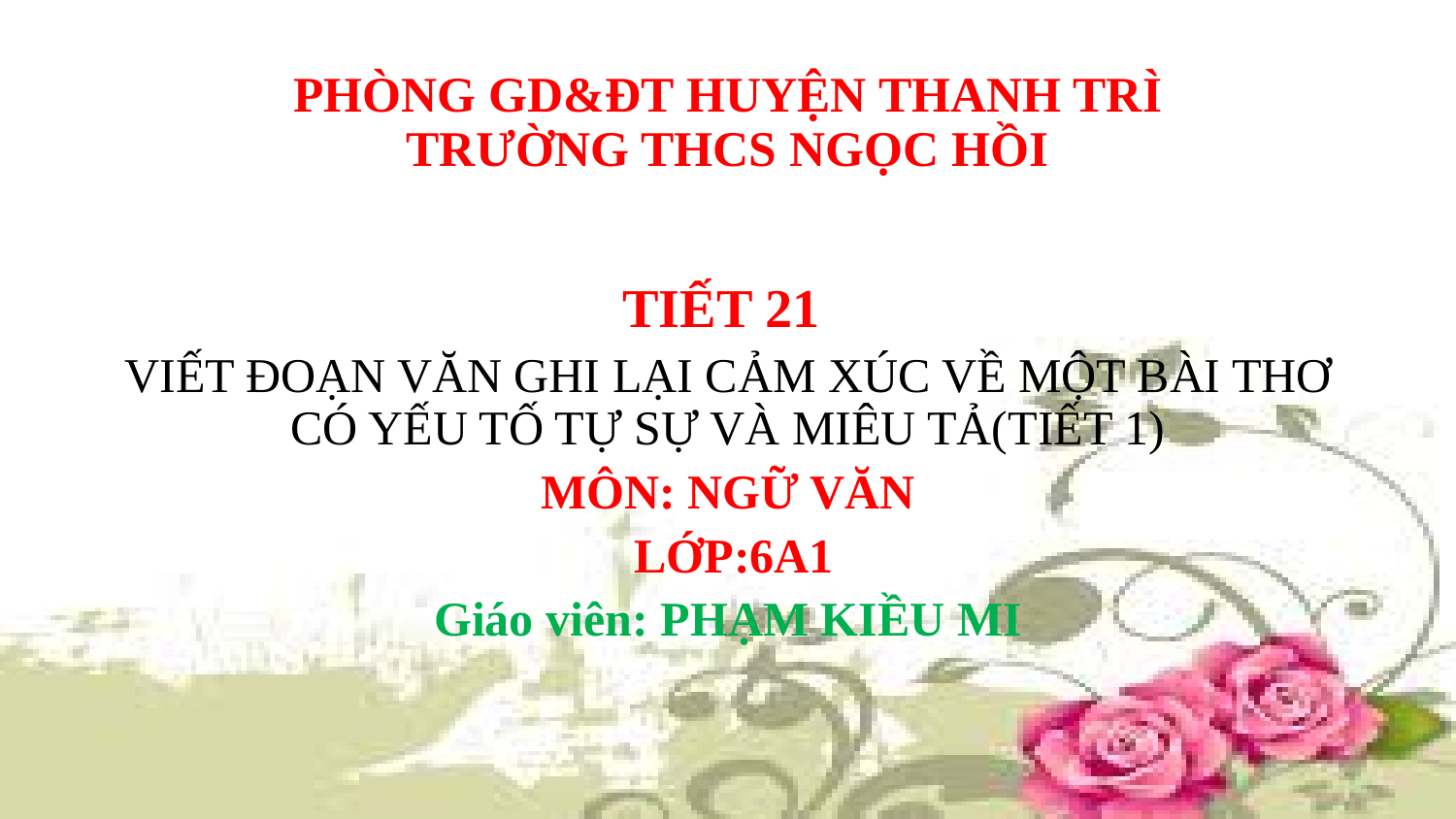

# PHÒNG GD&ĐT HUYỆN THANH TRÌ TRƯỜNG THCS NGỌC HỒI

TIẾT 21
VIẾT ĐOẠN VĂN GHI LẠI CẢM XÚC VỀ MỘT BÀI THƠ CÓ YẾU TỐ TỰ SỰ VÀ MIÊU TẢ(TIẾT 1)
MÔN: NGỮ VĂN
 LỚP:6A1
Giáo viên: PHẠM KIỀU MI